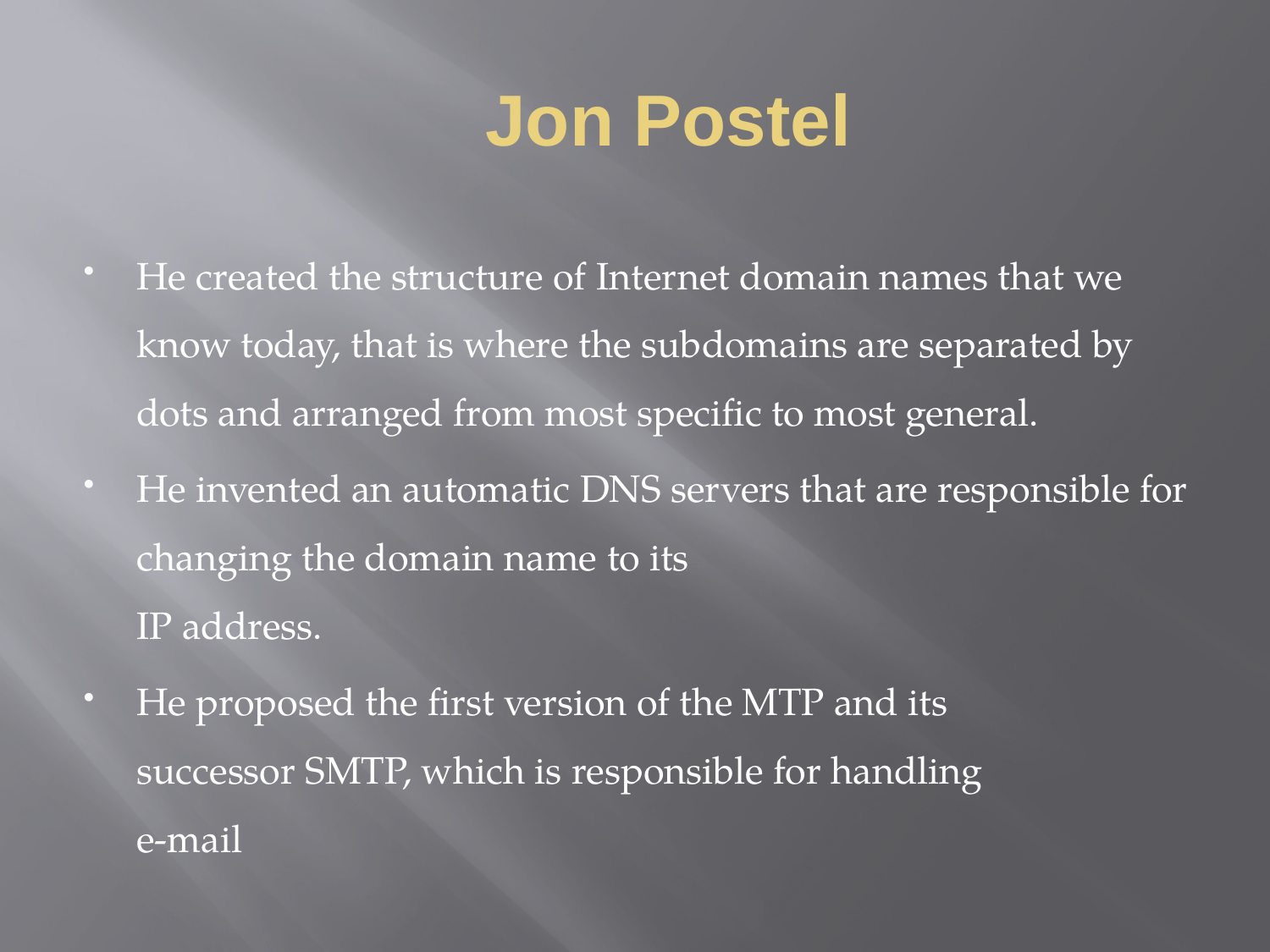

# Jon Postel
He created the structure of Internet domain names that we know today, that is where the subdomains are separated by dots and arranged from most specific to most general.
He invented an automatic DNS servers that are responsible for changing the domain name to its
IP address.
He proposed the first version of the MTP and its successor SMTP, which is responsible for handling 
e-mail